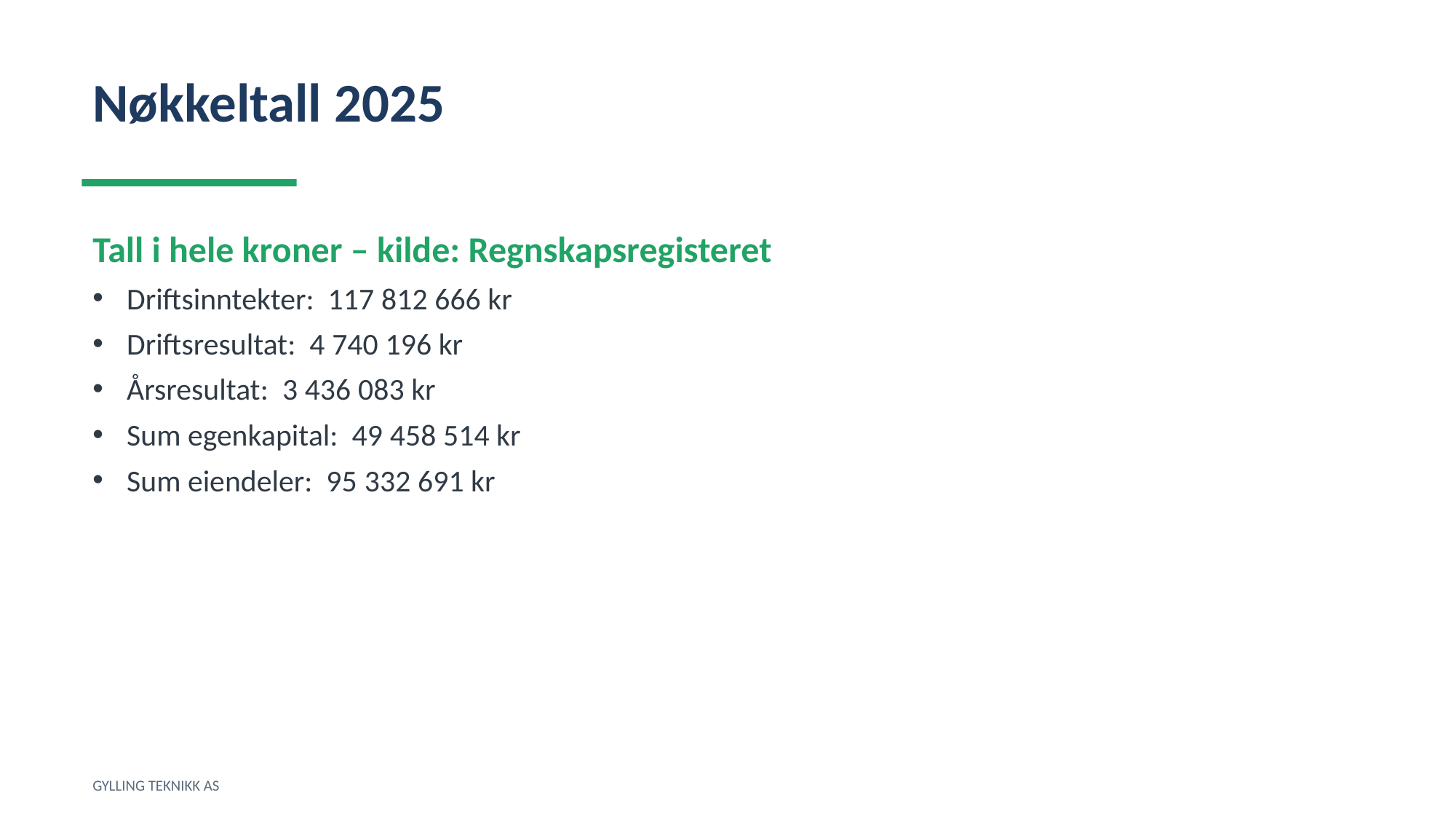

Nøkkeltall 2025

Tall i hele kroner – kilde: Regnskapsregisteret
Driftsinntekter:  117 812 666 kr
Driftsresultat:  4 740 196 kr
Årsresultat:  3 436 083 kr
Sum egenkapital:  49 458 514 kr
Sum eiendeler:  95 332 691 kr
GYLLING TEKNIKK AS